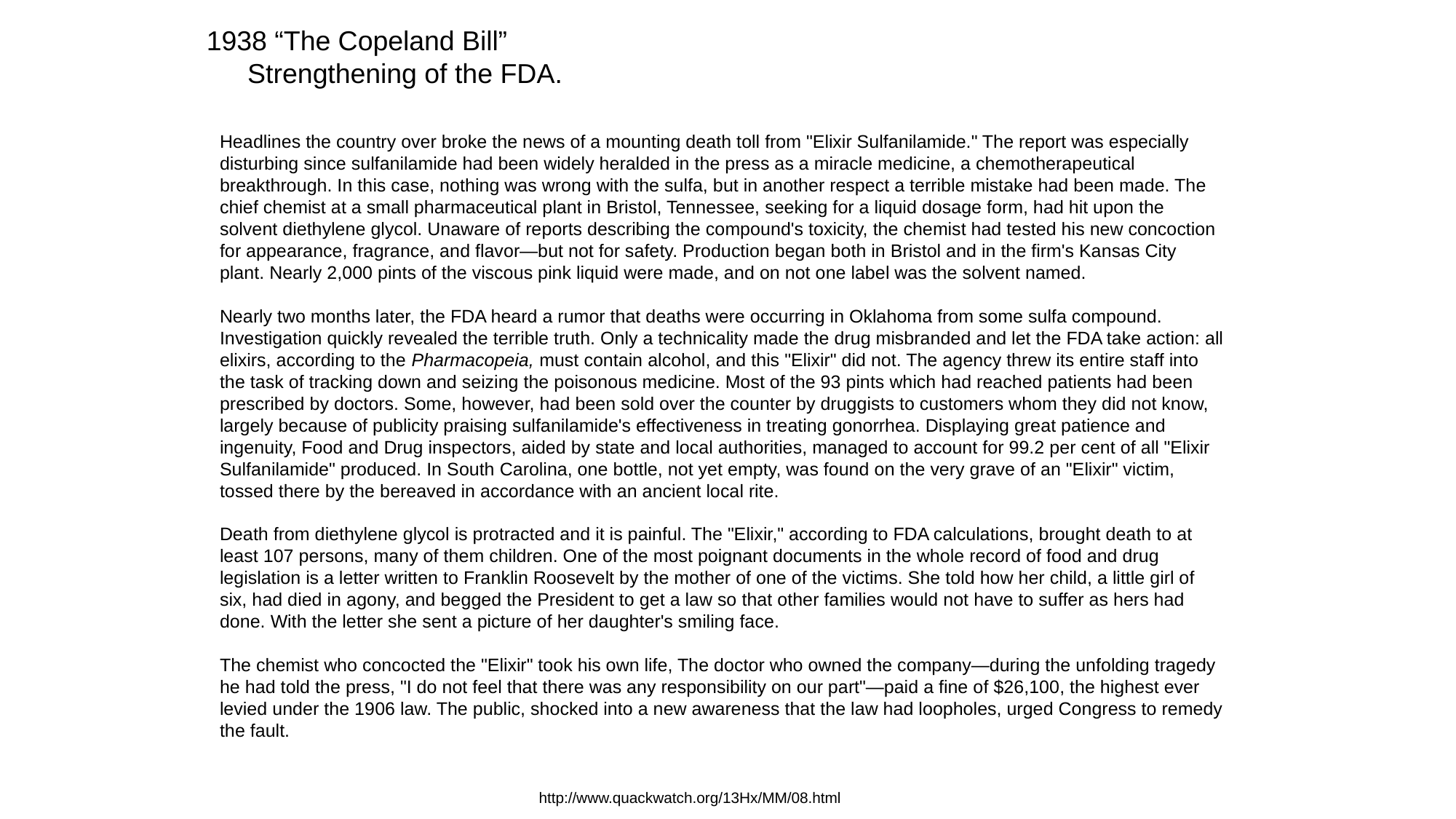

1938 “The Copeland Bill”
	Strengthening of the FDA.

Headlines the country over broke the news of a mounting death toll from "Elixir Sulfanilamide." The report was especially disturbing since sulfanilamide had been widely heralded in the press as a miracle medicine, a chemotherapeutical breakthrough. In this case, nothing was wrong with the sulfa, but in another respect a terrible mistake had been made. The chief chemist at a small pharmaceutical plant in Bristol, Tennessee, seeking for a liquid dosage form, had hit upon the solvent diethylene glycol. Unaware of reports describing the compound's toxicity, the chemist had tested his new concoction for appearance, fragrance, and flavor—but not for safety. Production began both in Bristol and in the firm's Kansas City plant. Nearly 2,000 pints of the viscous pink liquid were made, and on not one label was the solvent named.

Nearly two months later, the FDA heard a rumor that deaths were occurring in Oklahoma from some sulfa compound. Investigation quickly revealed the terrible truth. Only a technicality made the drug misbranded and let the FDA take action: all elixirs, according to the Pharmacopeia, must contain alcohol, and this "Elixir" did not. The agency threw its entire staff into the task of tracking down and seizing the poisonous medicine. Most of the 93 pints which had reached patients had been prescribed by doctors. Some, however, had been sold over the counter by druggists to customers whom they did not know, largely because of publicity praising sulfanilamide's effectiveness in treating gonorrhea. Displaying great patience and ingenuity, Food and Drug inspectors, aided by state and local authorities, managed to account for 99.2 per cent of all "Elixir Sulfanilamide" produced. In South Carolina, one bottle, not yet empty, was found on the very grave of an "Elixir" victim, tossed there by the bereaved in accordance with an ancient local rite.

Death from diethylene glycol is protracted and it is painful. The "Elixir," according to FDA calculations, brought death to at least 107 persons, many of them children. One of the most poignant documents in the whole record of food and drug legislation is a letter written to Franklin Roosevelt by the mother of one of the victims. She told how her child, a little girl of six, had died in agony, and begged the President to get a law so that other families would not have to suffer as hers had done. With the letter she sent a picture of her daughter's smiling face.

The chemist who concocted the "Elixir" took his own life, The doctor who owned the company—during the unfolding tragedy he had told the press, "I do not feel that there was any responsibility on our part"—paid a fine of $26,100, the highest ever levied under the 1906 law. The public, shocked into a new awareness that the law had loopholes, urged Congress to remedy the fault.
http://www.quackwatch.org/13Hx/MM/08.html